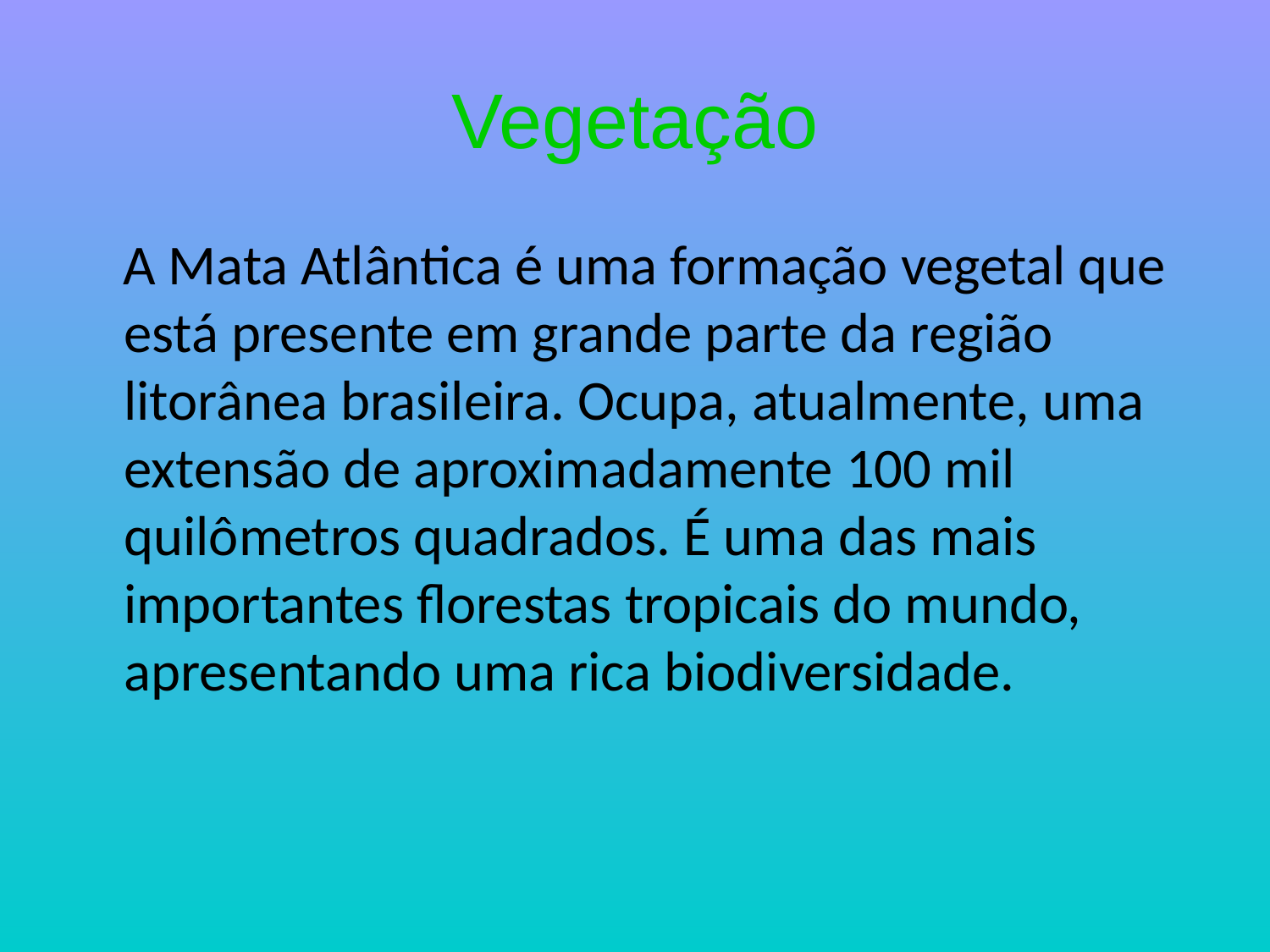

# Vegetação
   A Mata Atlântica é uma formação vegetal que está presente em grande parte da região litorânea brasileira. Ocupa, atualmente, uma extensão de aproximadamente 100 mil quilômetros quadrados. É uma das mais importantes florestas tropicais do mundo, apresentando uma rica biodiversidade.